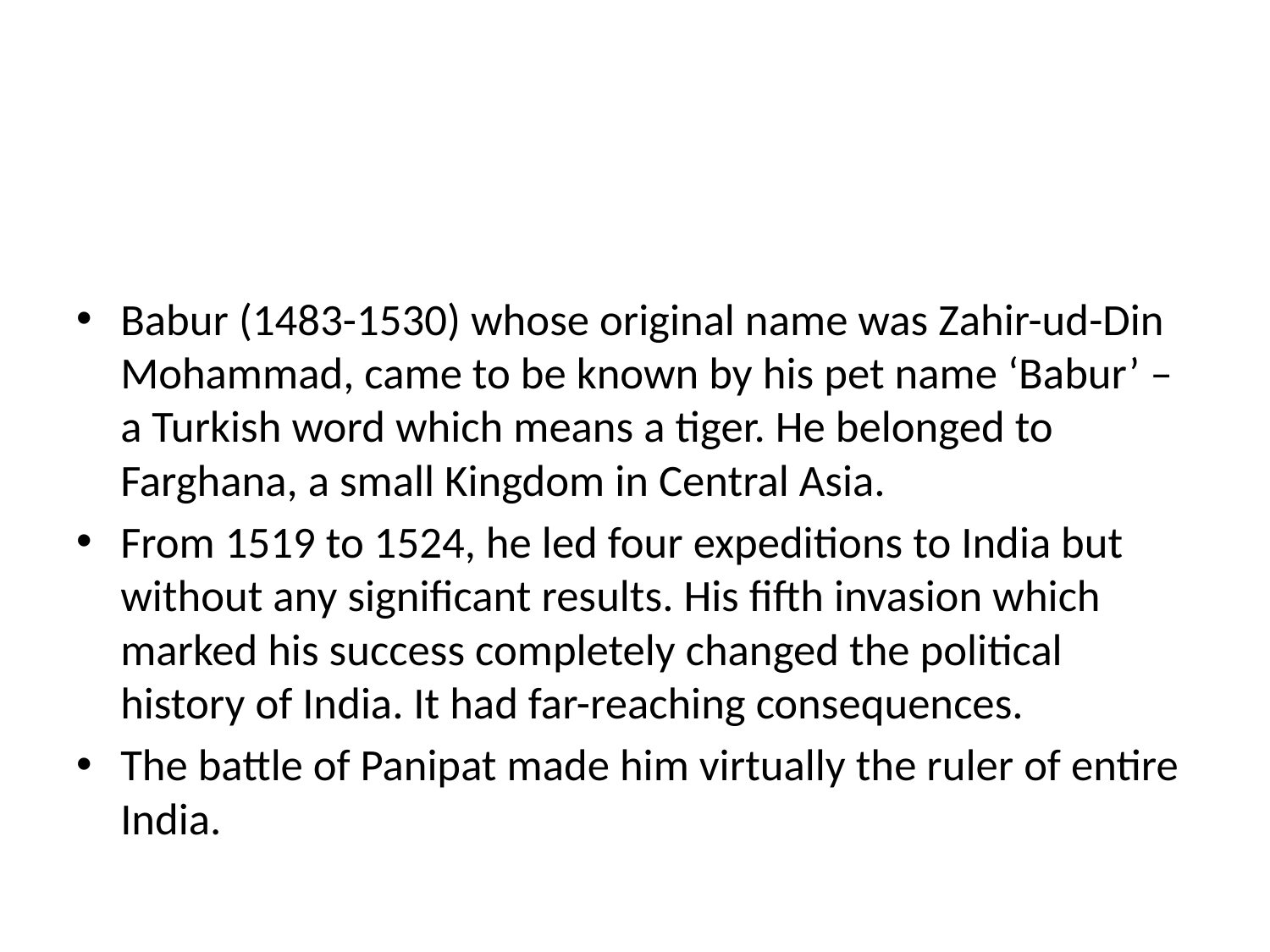

#

Babur (1483-1530) whose original name was Zahir-ud-Din Mohammad, came to be known by his pet name ‘Babur’ – a Turkish word which means a tiger. He belonged to Farghana, a small Kingdom in Central Asia.
From 1519 to 1524, he led four expeditions to India but without any significant results. His fifth invasion which marked his success completely changed the political history of India. It had far-reaching consequences.
The battle of Panipat made him virtually the ruler of entire India.